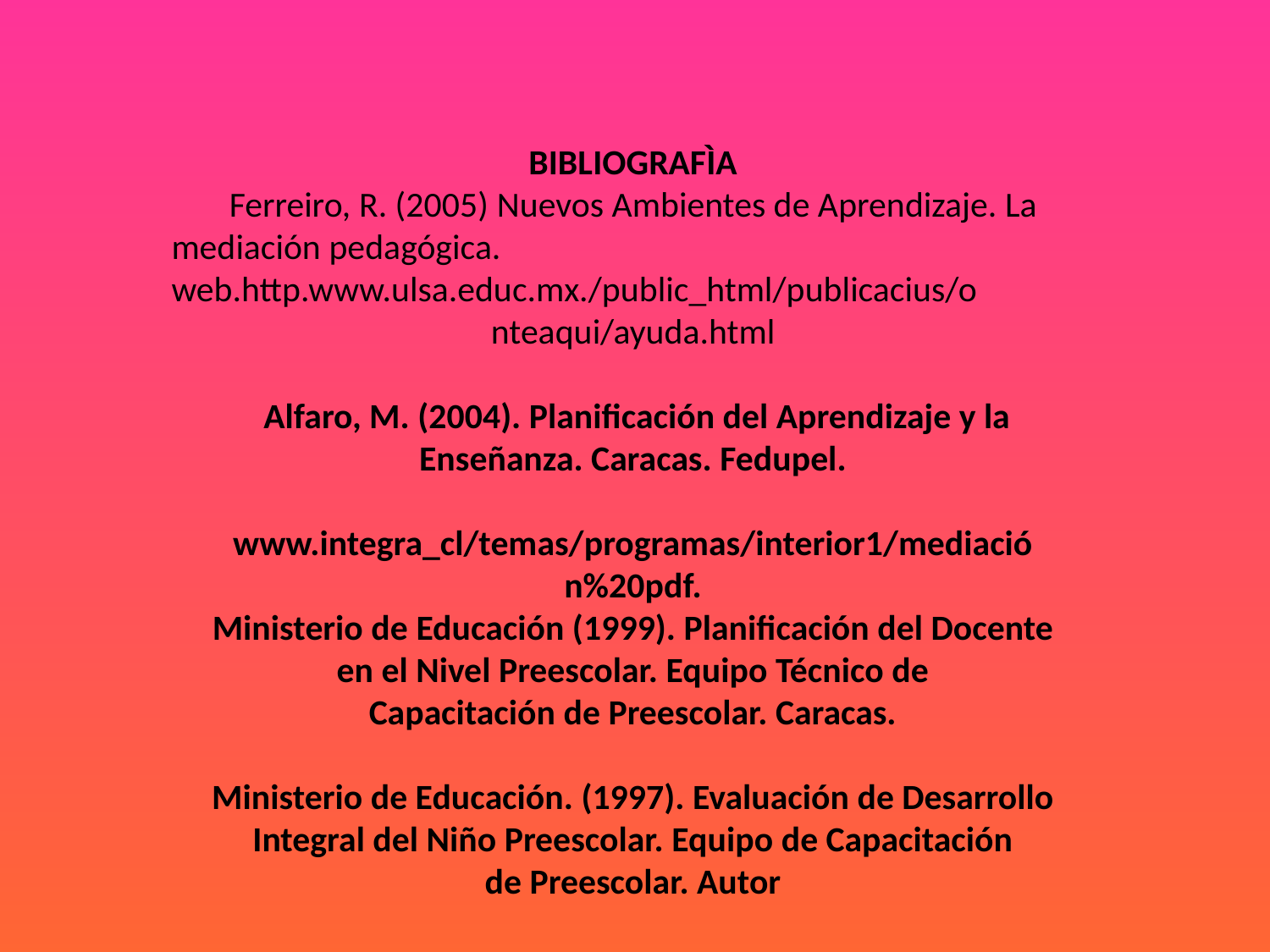

# BIBLIOGRAFÌA Ferreiro, R. (2005) Nuevos Ambientes de Aprendizaje. La
mediación pedagógica. web.http.www.ulsa.educ.mx./public_html/publicacius/o
nteaqui/ayuda.html
 Alfaro, M. (2004). Planificación del Aprendizaje y la
Enseñanza. Caracas. Fedupel.
www.integra_cl/temas/programas/interior1/mediació
n%20pdf.
Ministerio de Educación (1999). Planificación del Docente
en el Nivel Preescolar. Equipo Técnico de
Capacitación de Preescolar. Caracas.
Ministerio de Educación. (1997). Evaluación de Desarrollo
Integral del Niño Preescolar. Equipo de Capacitación
de Preescolar. Autor